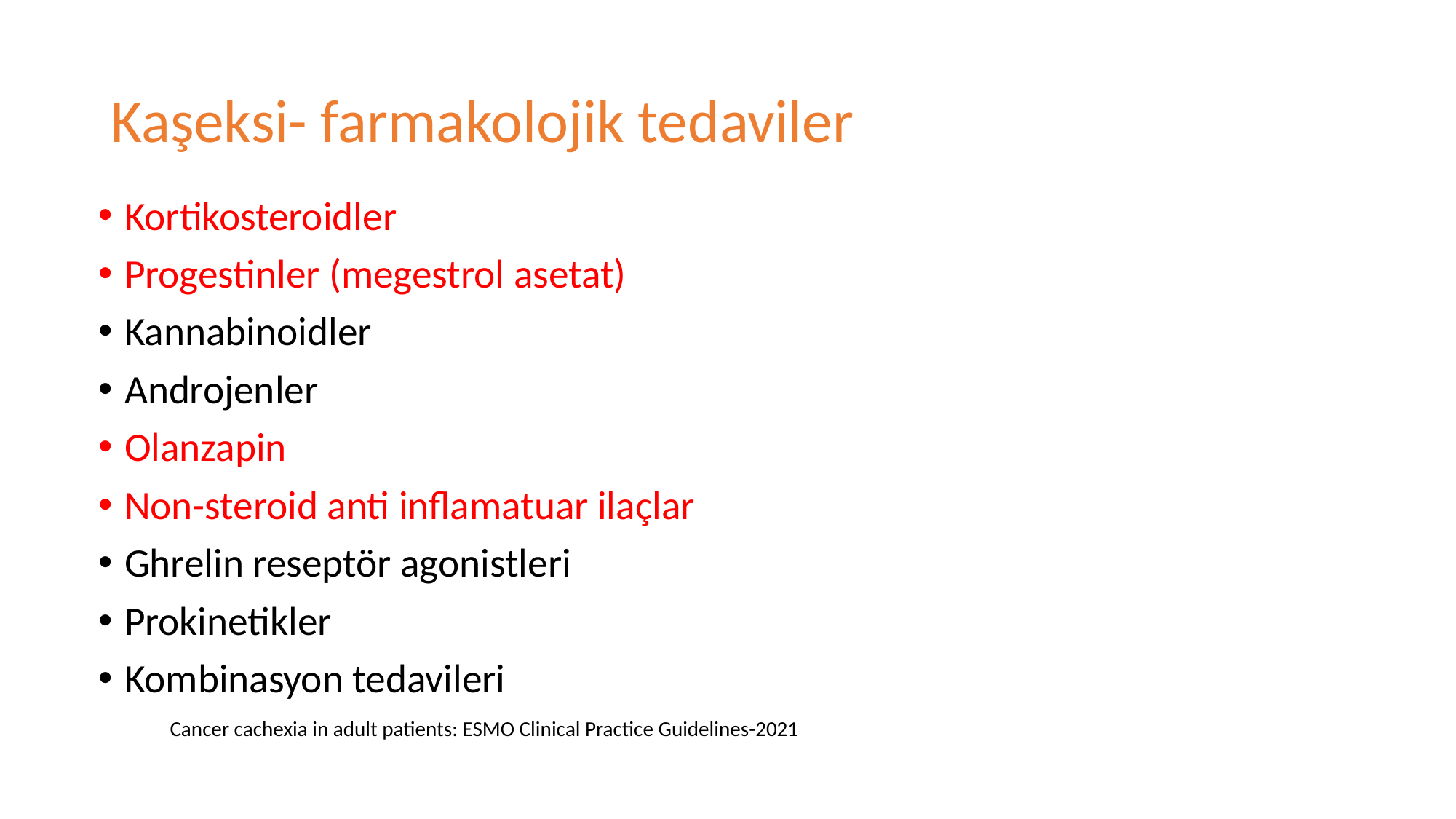

# Kaşeksi- farmakolojik tedaviler
Kortikosteroidler
Progestinler (megestrol asetat)
Kannabinoidler
Androjenler
Olanzapin
Non-steroid anti inflamatuar ilaçlar
Ghrelin reseptör agonistleri
Prokinetikler
Kombinasyon tedavileri
Cancer cachexia in adult patients: ESMO Clinical Practice Guidelines-2021